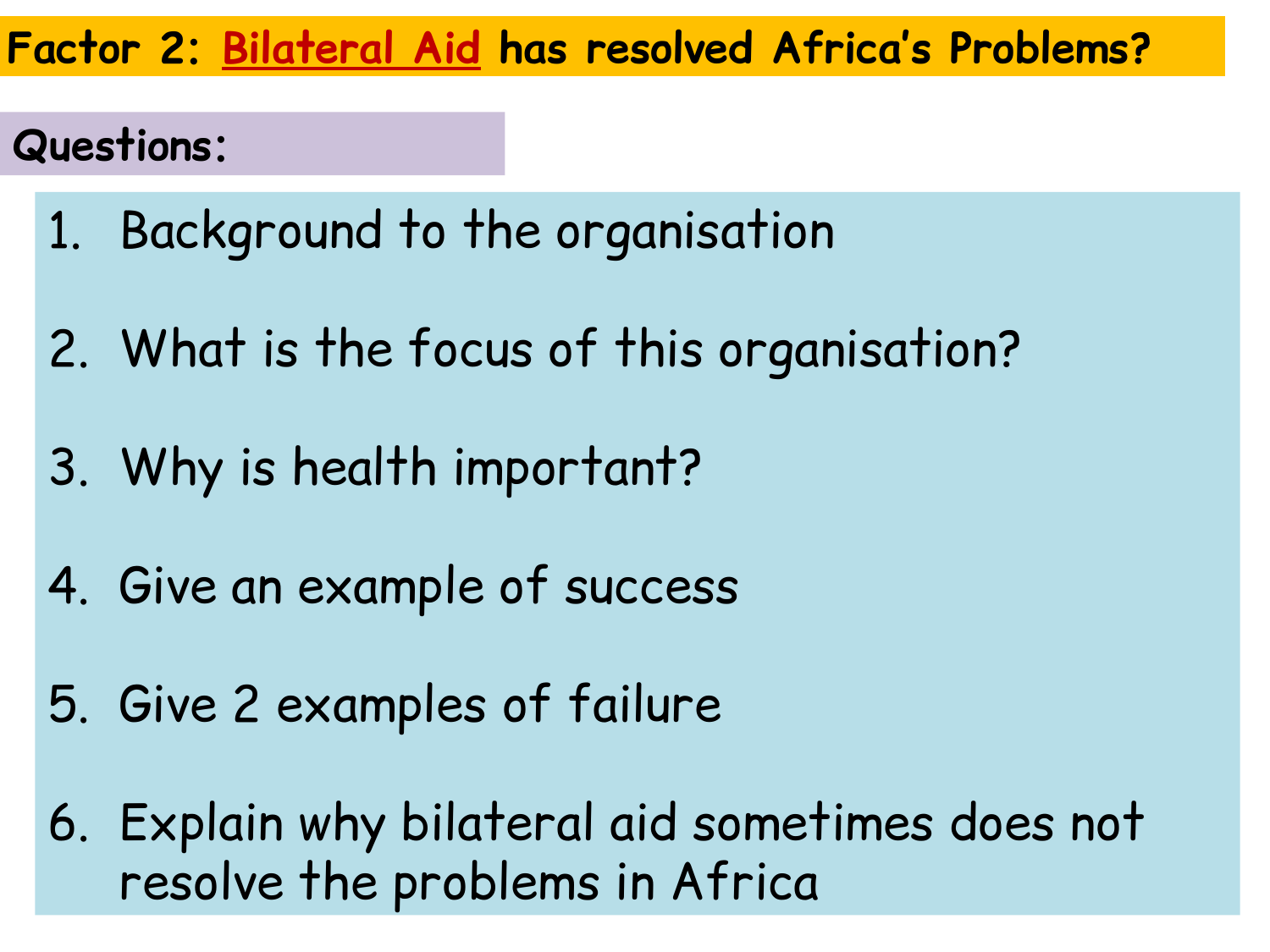

Factor 2: Bilateral Aid has resolved Africa’s Problems?
Questions:
Background to the organisation

What is the focus of this organisation?

Why is health important?

Give an example of success

Give 2 examples of failure

Explain why bilateral aid sometimes does not resolve the problems in Africa